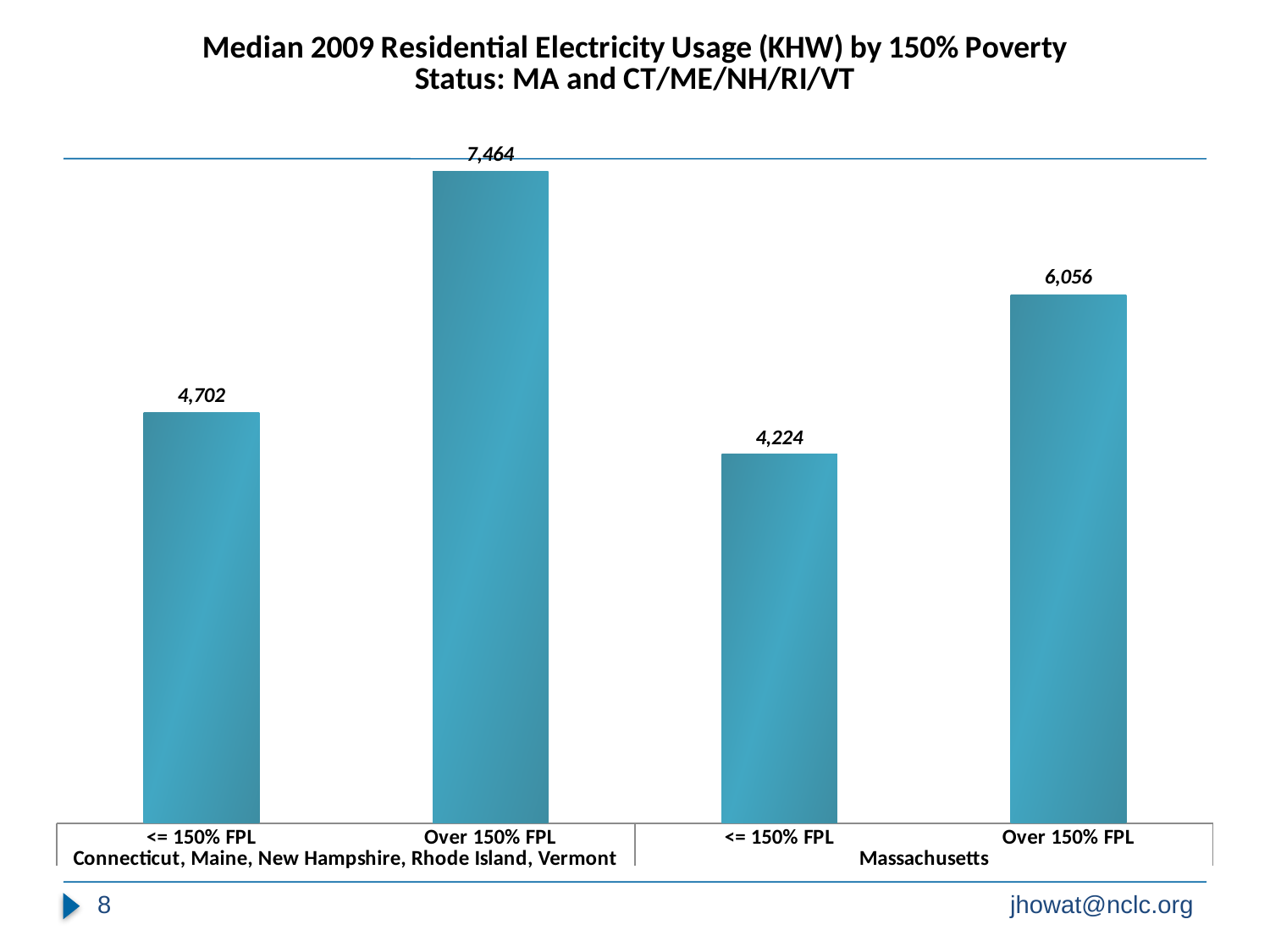

### Chart: Median 2009 Residential Electricity Usage (KHW) by 150% Poverty Status: MA and CT/ME/NH/RI/VT

| Category |  |
|---|---|
| <= 150% FPL | 4701.674099571685 |
| Over 150% FPL | 7463.874710876162 |
| <= 150% FPL | 4224.178455004117 |
| Over 150% FPL | 6056.171014684675 |
8
jhowat@nclc.org